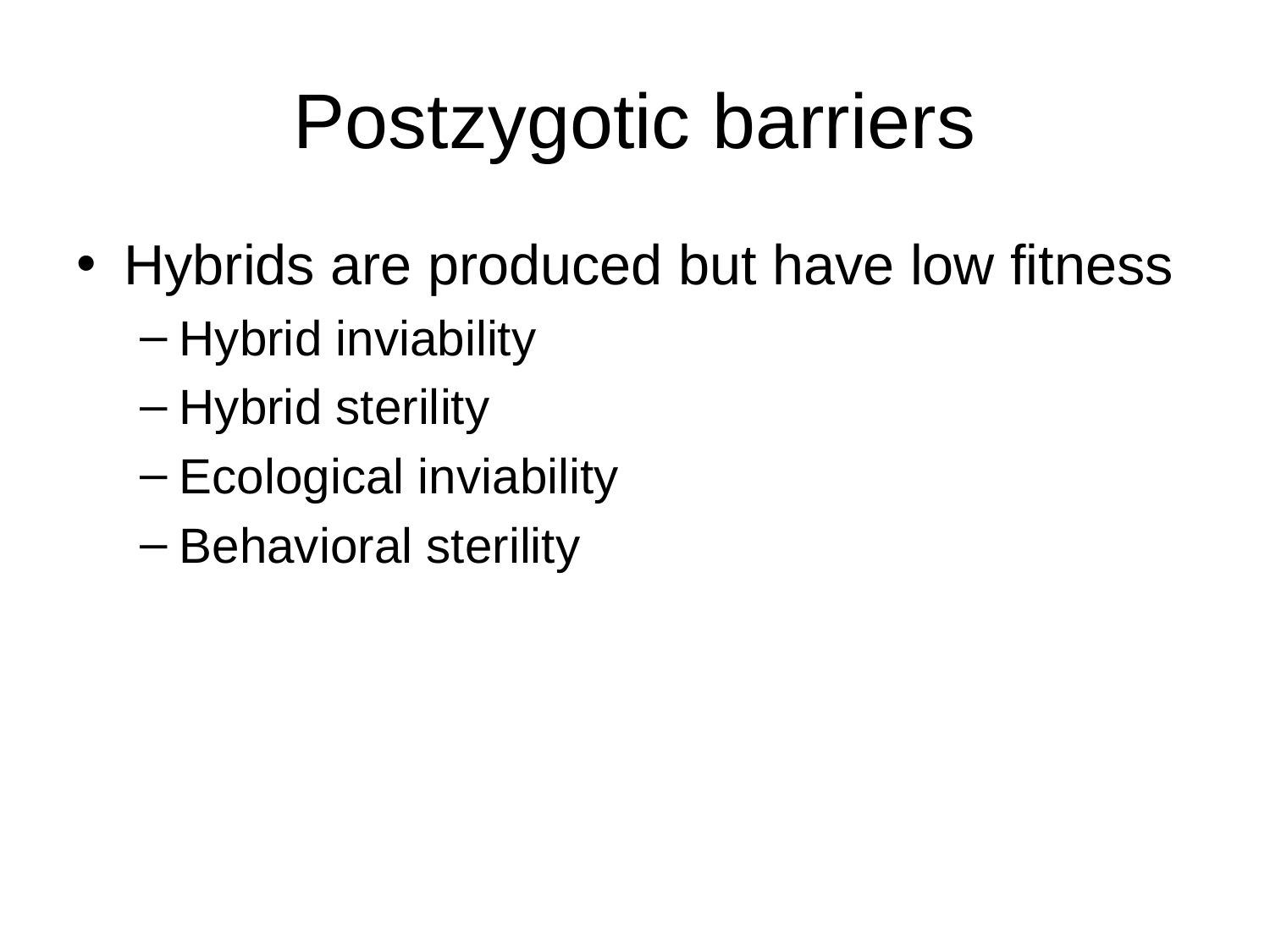

# Postzygotic barriers
Hybrids are produced but have low fitness
Hybrid inviability
Hybrid sterility
Ecological inviability
Behavioral sterility